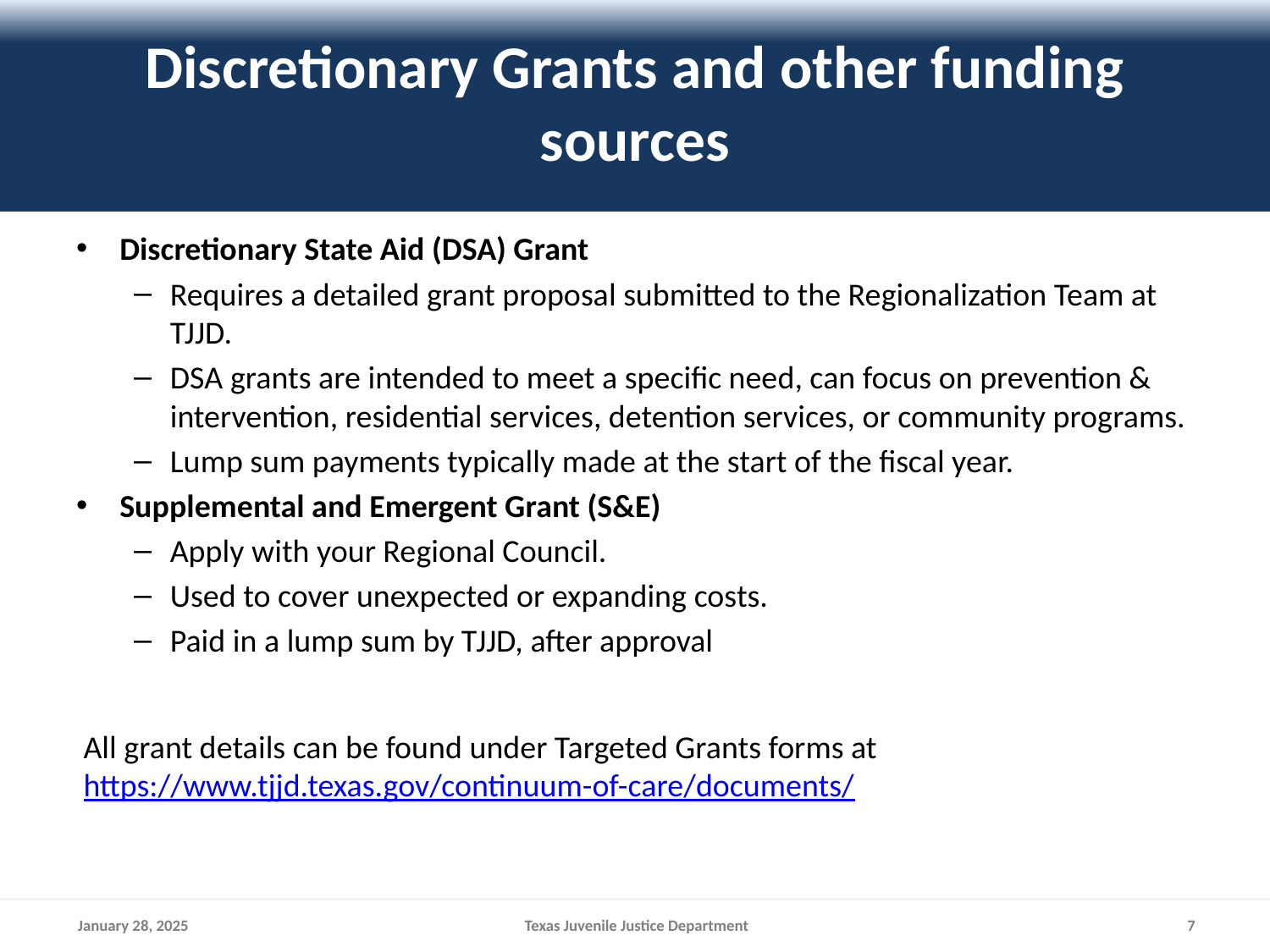

# Discretionary Grants and other funding sources
Discretionary State Aid (DSA) Grant
Requires a detailed grant proposal submitted to the Regionalization Team at TJJD.
DSA grants are intended to meet a specific need, can focus on prevention & intervention, residential services, detention services, or community programs.
Lump sum payments typically made at the start of the fiscal year.
Supplemental and Emergent Grant (S&E)
Apply with your Regional Council.
Used to cover unexpected or expanding costs.
Paid in a lump sum by TJJD, after approval

All grant details can be found under Targeted Grants forms at https://www.tjjd.texas.gov/continuum-of-care/documents/